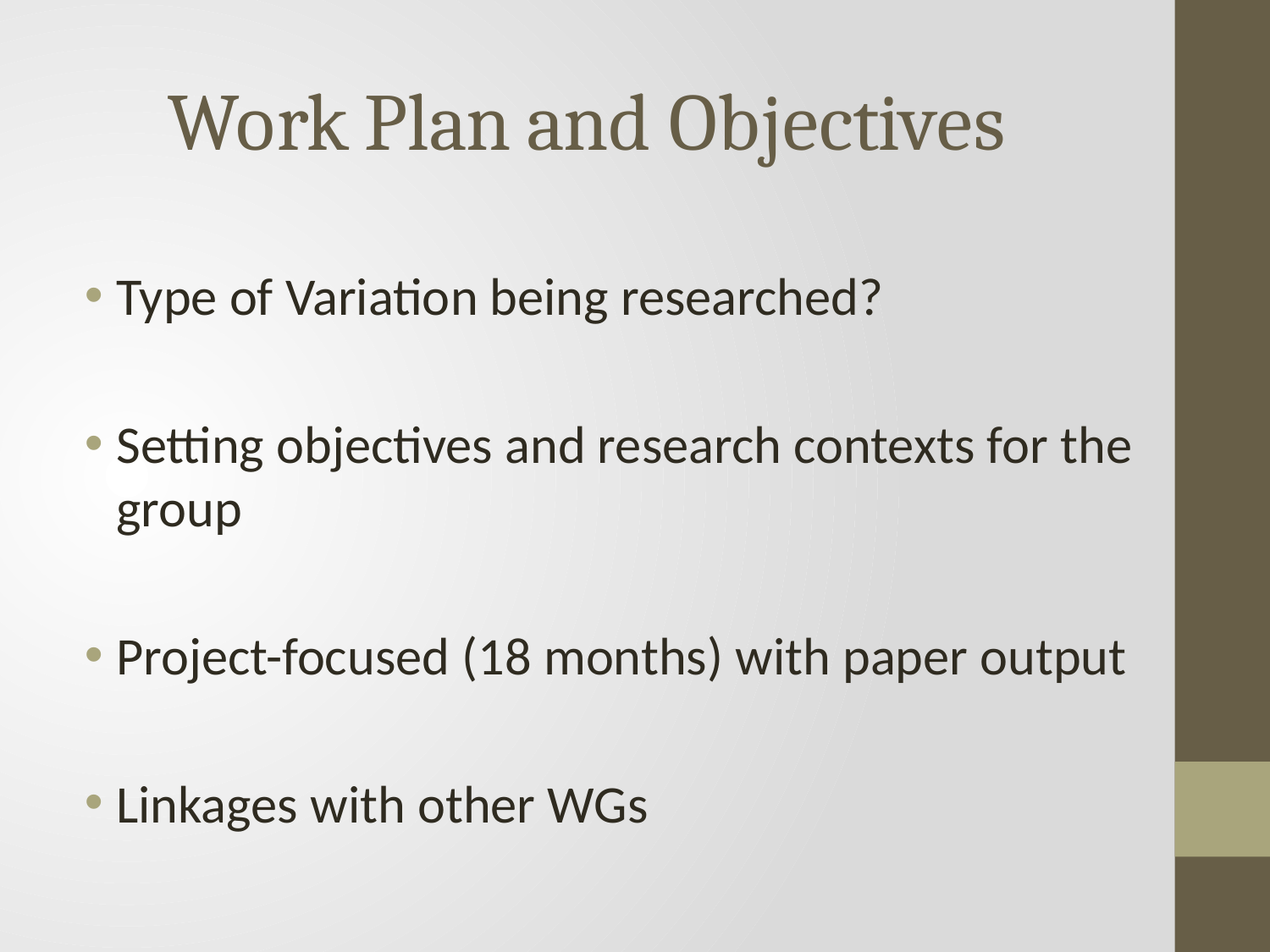

# Work Plan and Objectives
Type of Variation being researched?

Setting objectives and research contexts for the group

Project-focused (18 months) with paper output

Linkages with other WGs